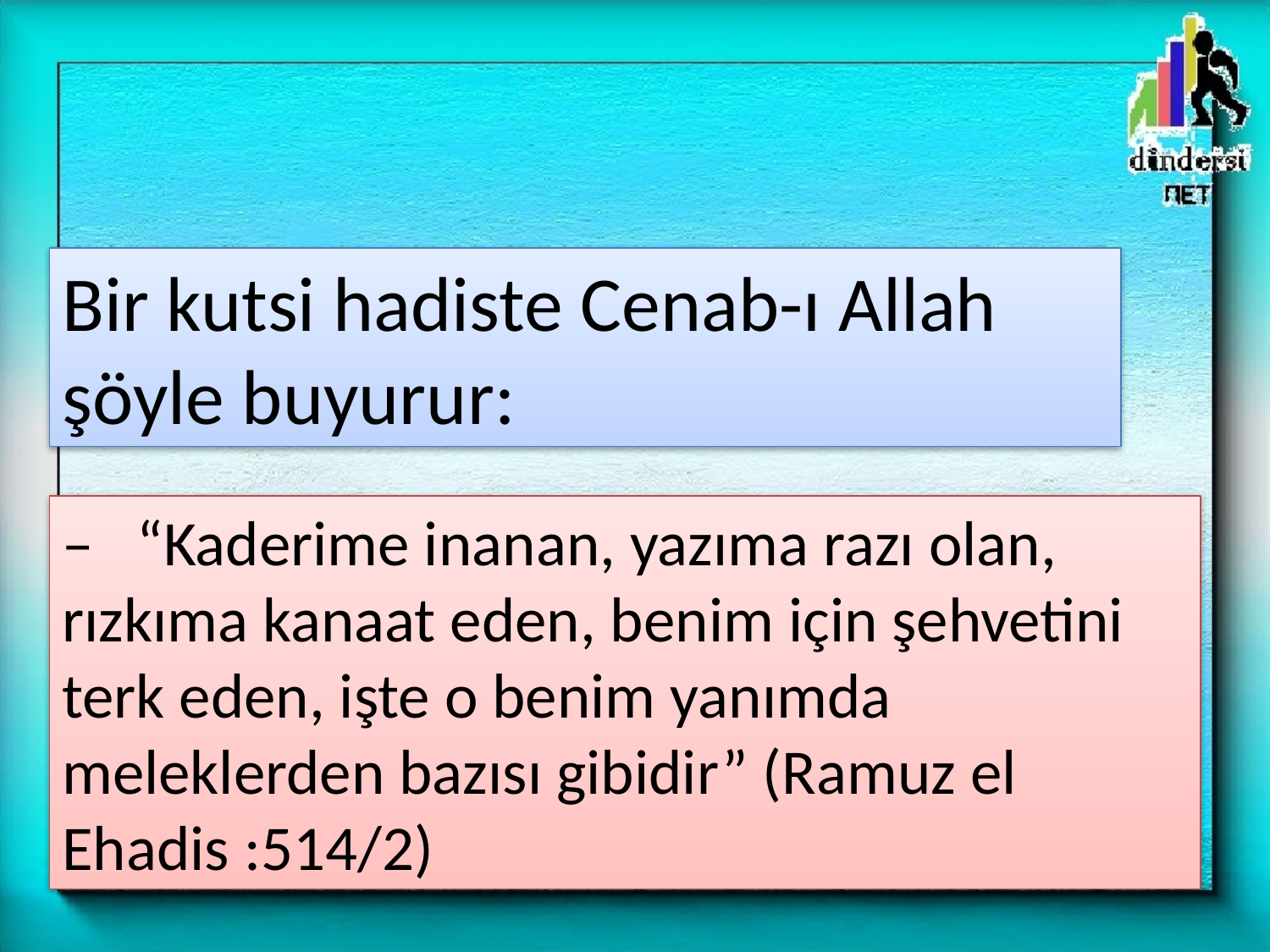

Bir kutsi hadiste Cenab-ı Allah şöyle buyurur:
–   “Kaderime inanan, yazıma razı olan, rızkıma kanaat eden, benim için şehvetini terk eden, işte o benim yanımda meleklerden bazısı gibidir” (Ramuz el Ehadis :514/2)